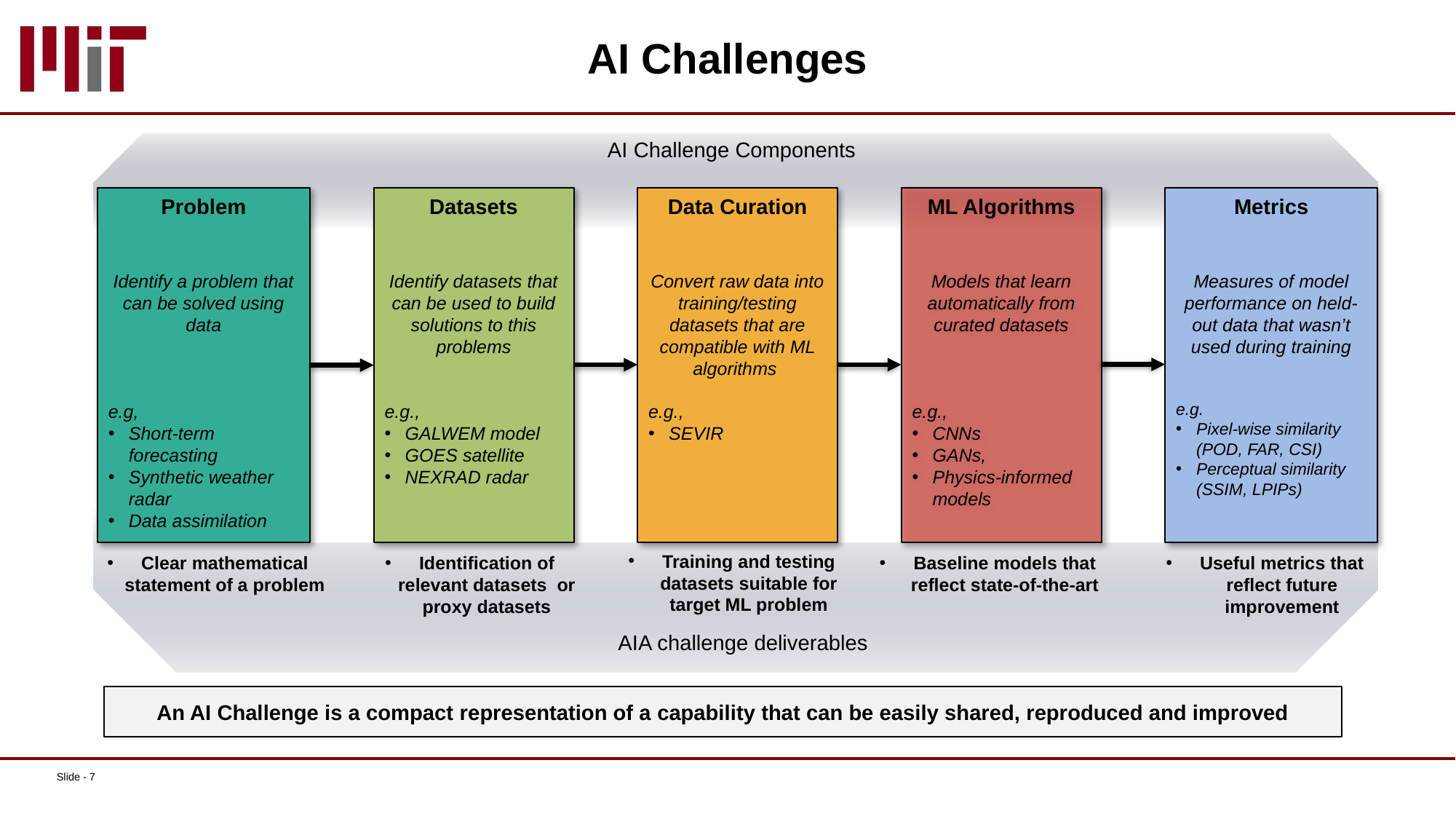

# AI Challenges
AI Challenge Components

Problem

Identify a problem that can be solved using data

e.g,
Short-term forecasting
Synthetic weather radar
Data assimilation

Datasets

Identify datasets that can be used to build solutions to this problems

e.g.,
GALWEM model
GOES satellite
NEXRAD radar

Data Curation

Convert raw data into training/testing datasets that are compatible with ML algorithms

e.g.,
SEVIR
ML Algorithms

Models that learn automatically from curated datasets

e.g.,
CNNs
GANs,
Physics-informed models
Metrics

Measures of model performance on held-out data that wasn’t used during training

e.g.
Pixel-wise similarity (POD, FAR, CSI)
Perceptual similarity (SSIM, LPIPs)

Training and testing datasets suitable for target ML problem
Clear mathematical statement of a problem
Identification of relevant datasets  or proxy datasets
Baseline models that reflect state-of-the-art
Useful metrics that reflect future improvement
AIA challenge deliverables
An AI Challenge is a compact representation of a capability that can be easily shared, reproduced and improved